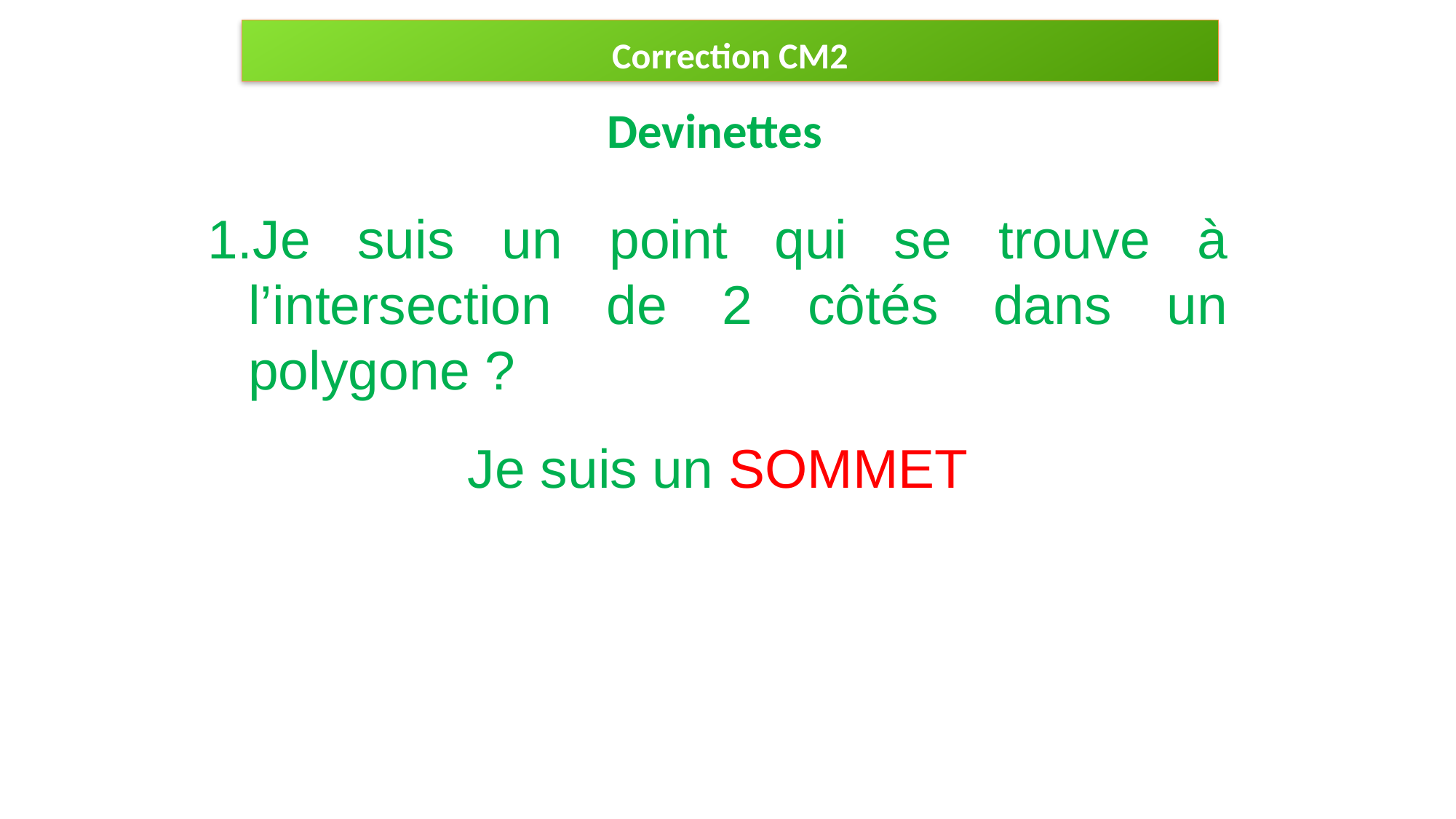

Correction CM2
Devinettes
Je suis un point qui se trouve à l’intersection de 2 côtés dans un polygone ?

Je suis un SOMMET